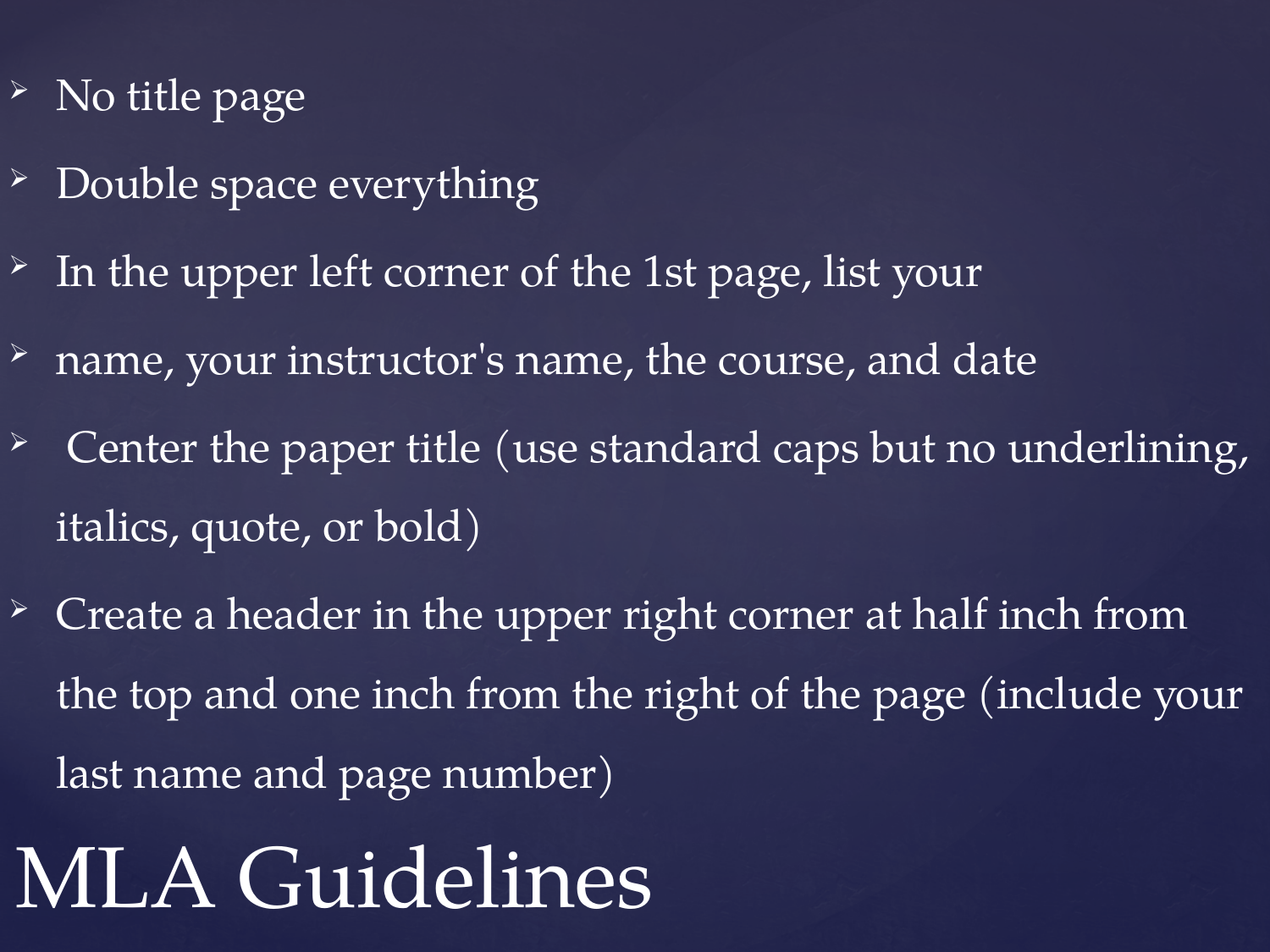

No title page
Double space everything
In the upper left corner of the 1st page, list your
name, your instructor's name, the course, and date
 Center the paper title (use standard caps but no underlining, italics, quote, or bold)
Create a header in the upper right corner at half inch from the top and one inch from the right of the page (include your last name and page number)

# MLA Guidelines